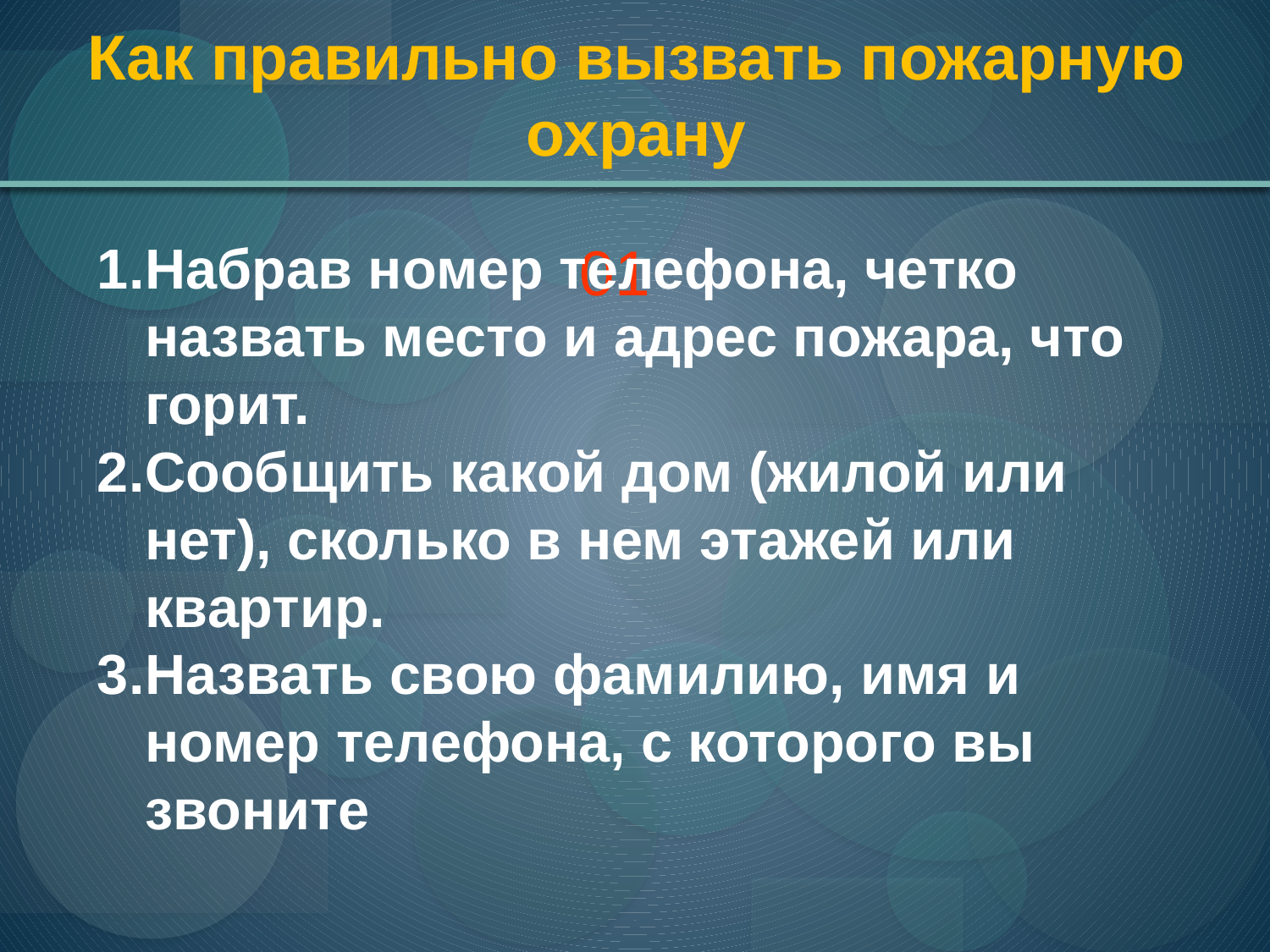

# Как правильно вызвать пожарную охрану
01
Набрав номер телефона, четко назвать место и адрес пожара, что горит.
Сообщить какой дом (жилой или нет), сколько в нем этажей или квартир.
Назвать свою фамилию, имя и номер телефона, с которого вы звоните